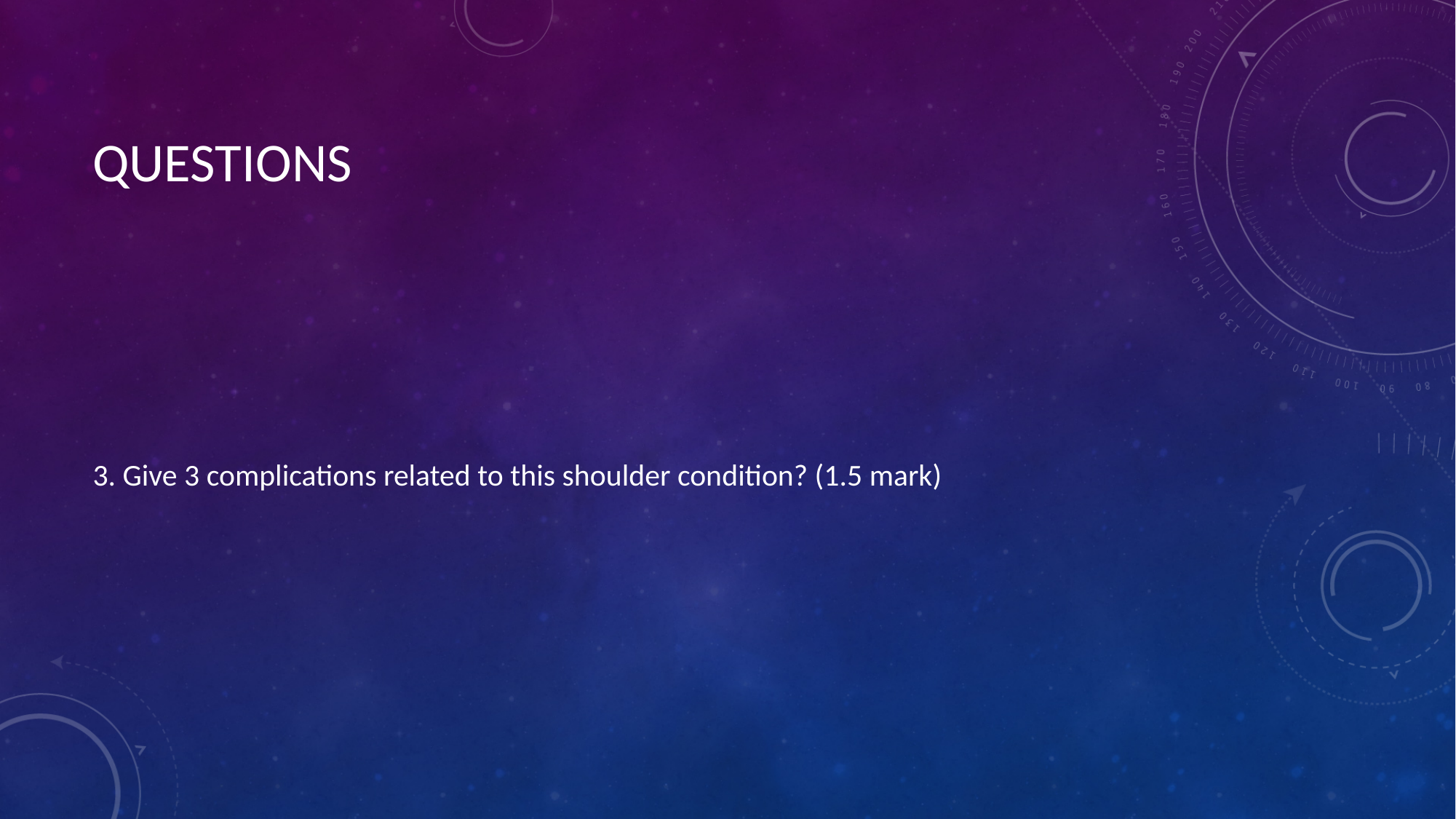

# questions
3. Give 3 complications related to this shoulder condition? (1.5 mark)